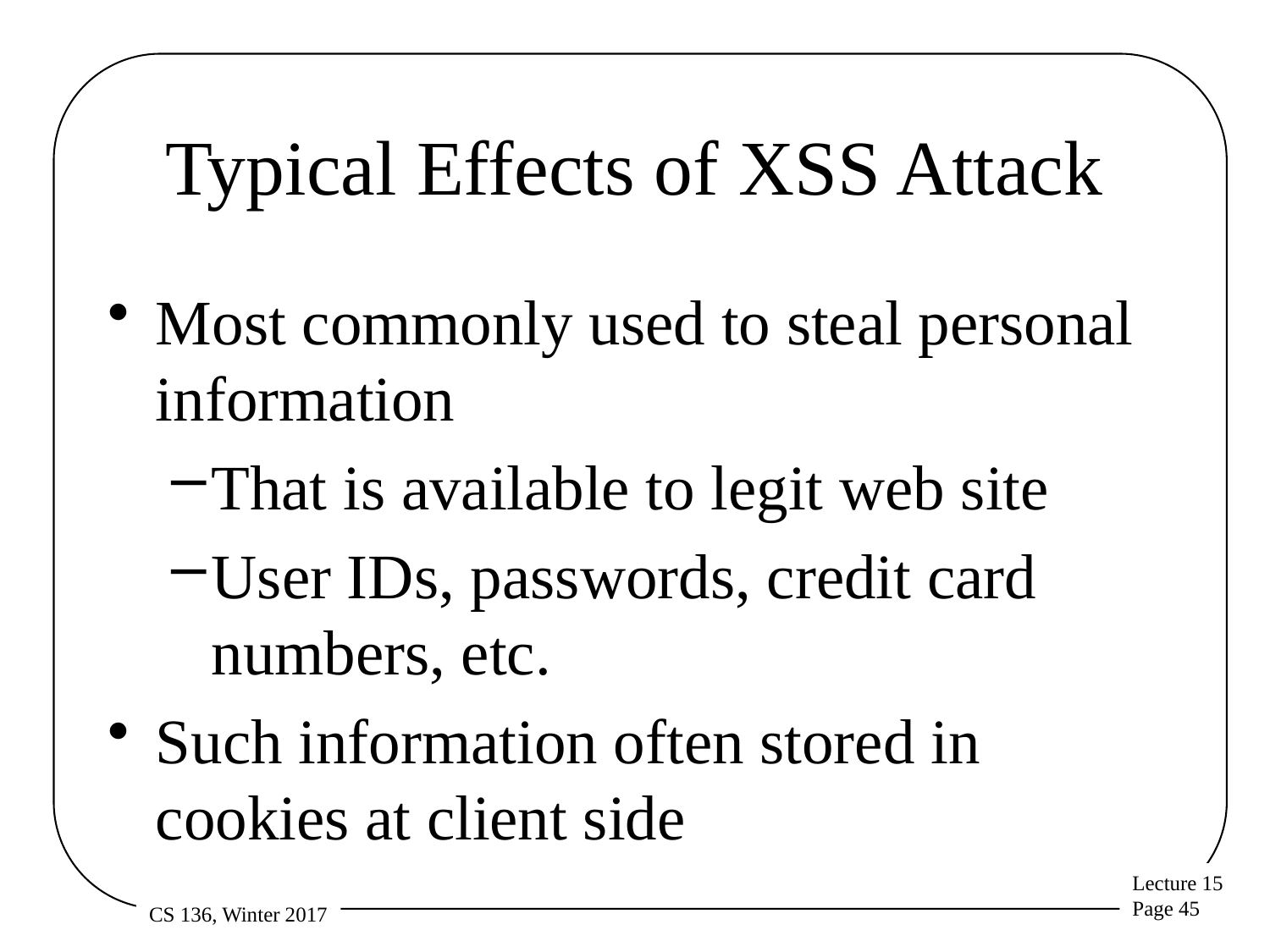

# Typical Effects of XSS Attack
Most commonly used to steal personal information
That is available to legit web site
User IDs, passwords, credit card numbers, etc.
Such information often stored in cookies at client side